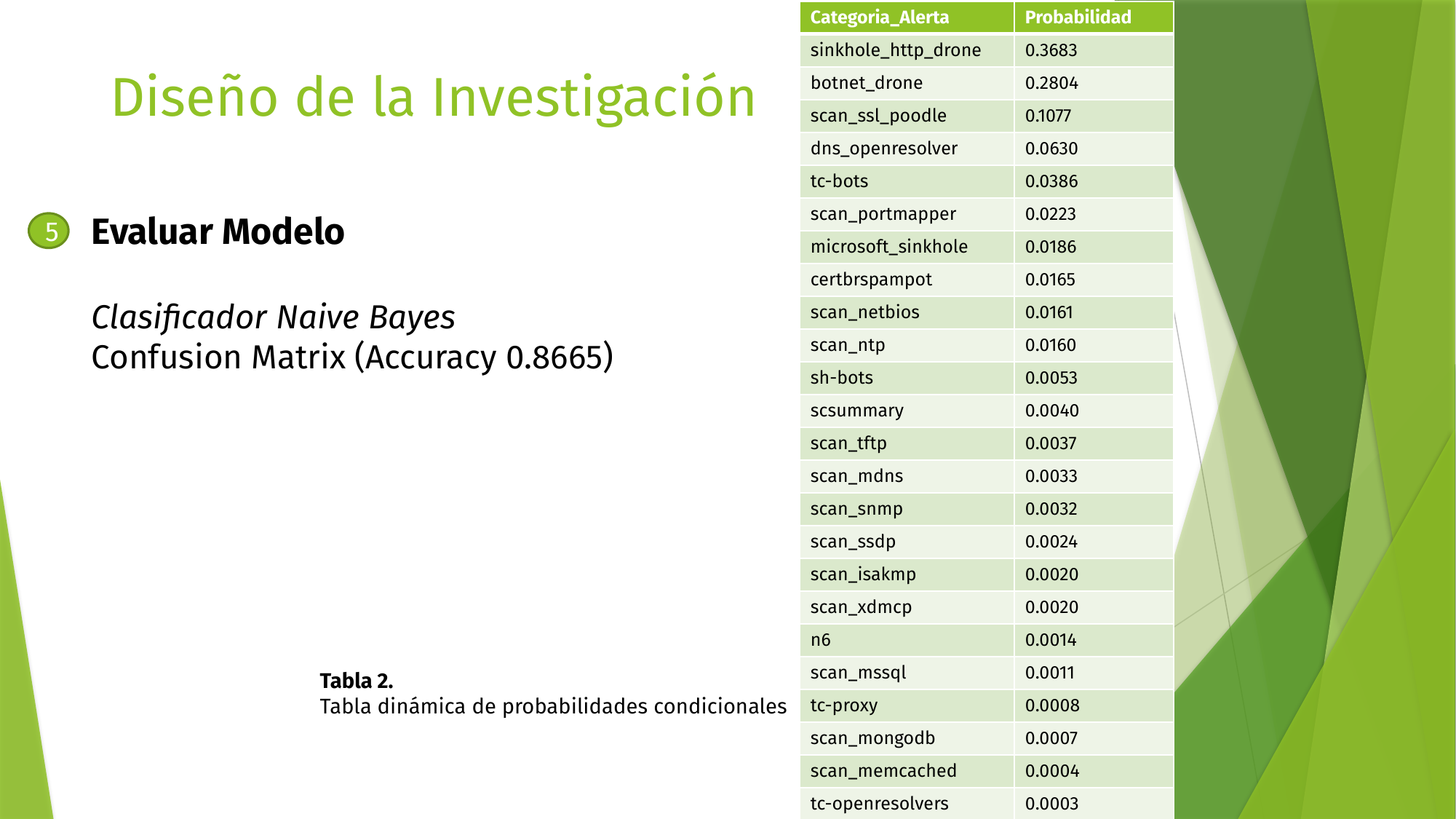

| Categoria\_Alerta | Probabilidad |
| --- | --- |
| sinkhole\_http\_drone | 0.3683 |
| botnet\_drone | 0.2804 |
| scan\_ssl\_poodle | 0.1077 |
| dns\_openresolver | 0.0630 |
| tc-bots | 0.0386 |
| scan\_portmapper | 0.0223 |
| microsoft\_sinkhole | 0.0186 |
| certbrspampot | 0.0165 |
| scan\_netbios | 0.0161 |
| scan\_ntp | 0.0160 |
| sh-bots | 0.0053 |
| scsummary | 0.0040 |
| scan\_tftp | 0.0037 |
| scan\_mdns | 0.0033 |
| scan\_snmp | 0.0032 |
| scan\_ssdp | 0.0024 |
| scan\_isakmp | 0.0020 |
| scan\_xdmcp | 0.0020 |
| n6 | 0.0014 |
| scan\_mssql | 0.0011 |
| tc-proxy | 0.0008 |
| scan\_mongodb | 0.0007 |
| scan\_memcached | 0.0004 |
| tc-openresolvers | 0.0003 |

Diseño de la Investigación
#
Evaluar Modelo

Clasificador Naive Bayes
Confusion Matrix (Accuracy 0.8665)

5
Tabla 2.
Tabla dinámica de probabilidades condicionales